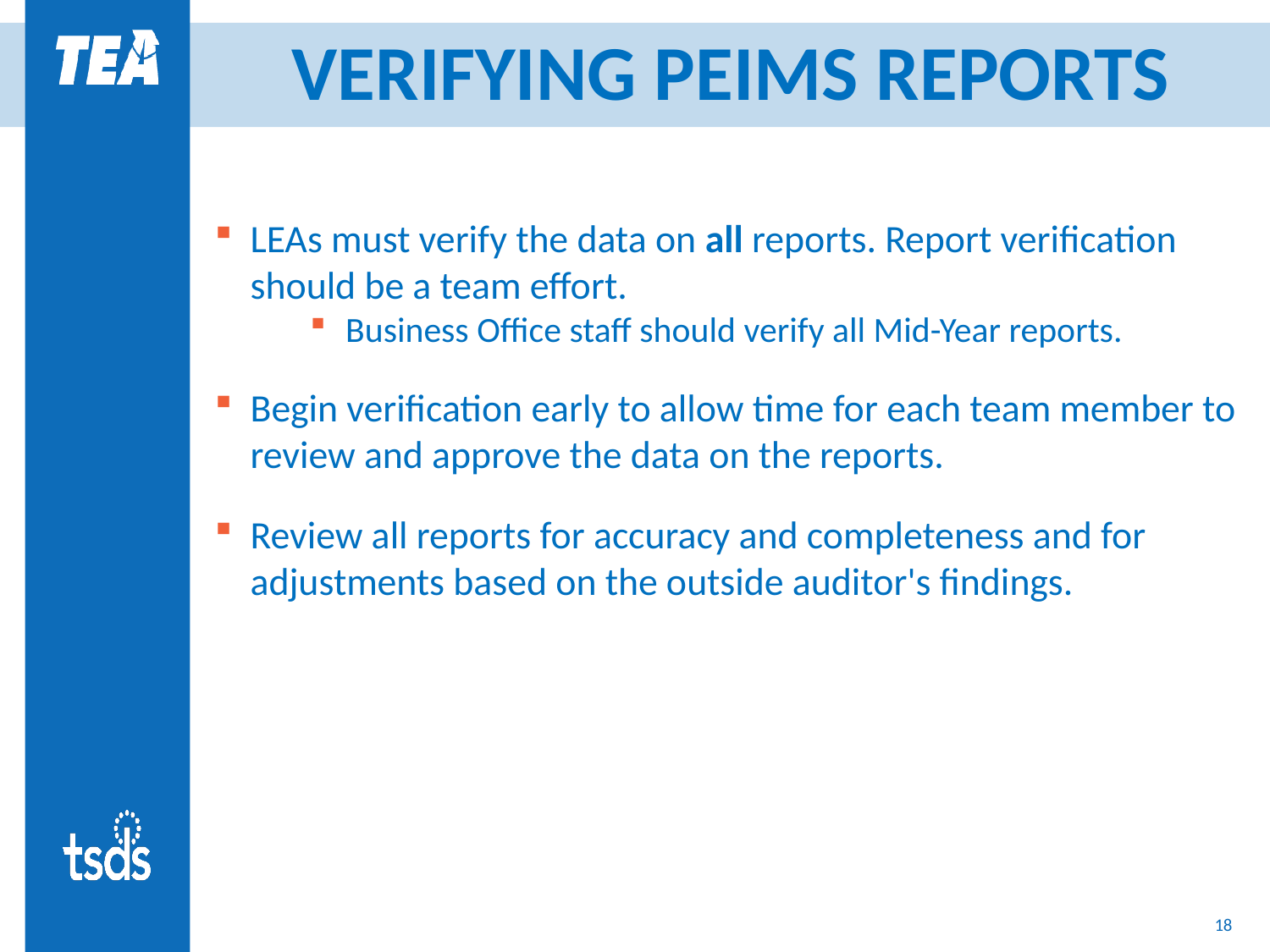

# VERIFYING PEIMS REPORTS
LEAs must verify the data on all reports. Report verification should be a team effort.
Business Office staff should verify all Mid-Year reports.

Begin verification early to allow time for each team member to review and approve the data on the reports.

Review all reports for accuracy and completeness and for adjustments based on the outside auditor's findings.

18